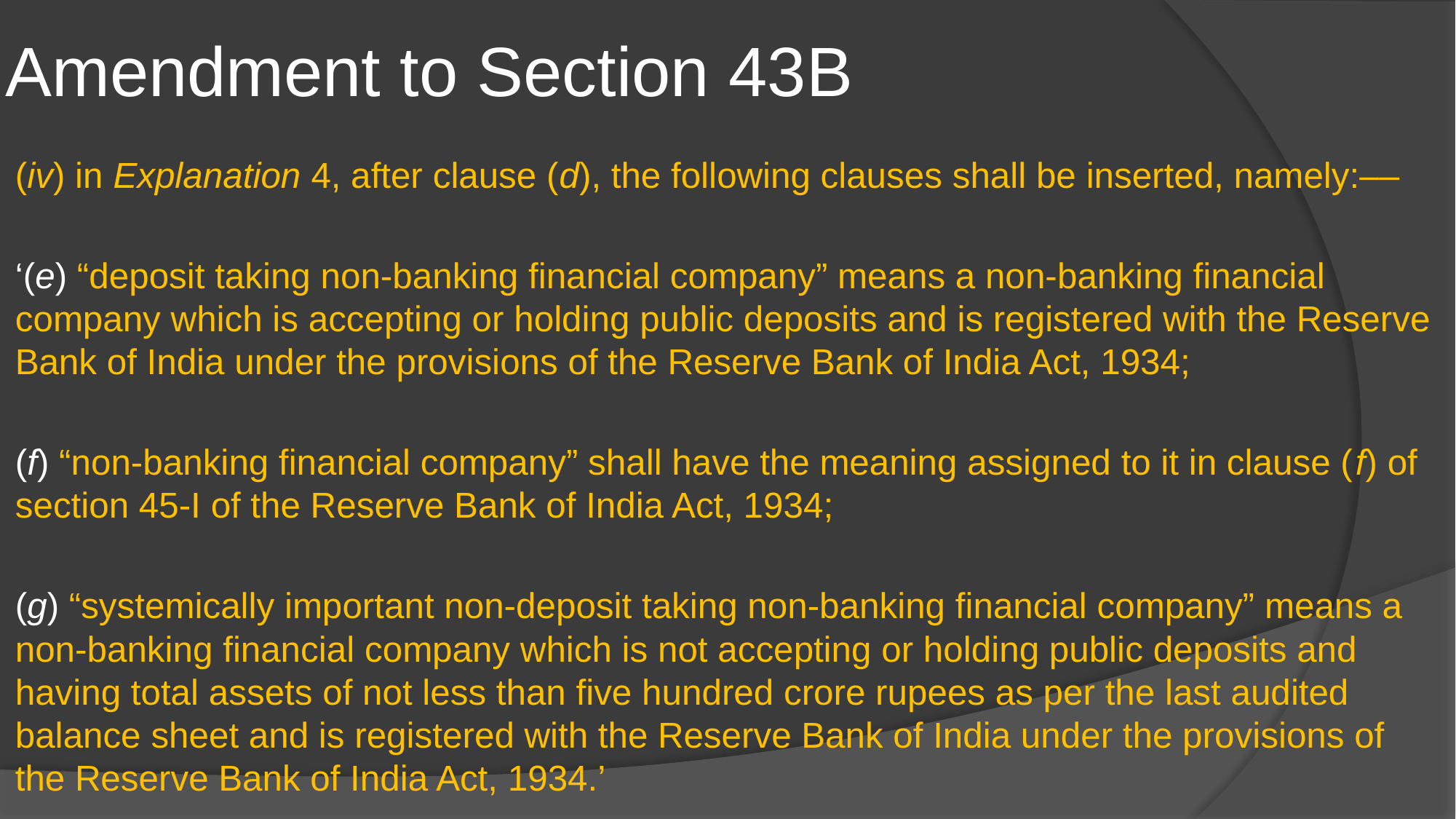

# Amendment to Section 43B
(iv) in Explanation 4, after clause (d), the following clauses shall be inserted, namely:––

‘(e) “deposit taking non-banking financial company” means a non-banking financial company which is accepting or holding public deposits and is registered with the Reserve Bank of India under the provisions of the Reserve Bank of India Act, 1934;

(f) “non-banking financial company” shall have the meaning assigned to it in clause (f) of section 45-I of the Reserve Bank of India Act, 1934;

(g) “systemically important non-deposit taking non-banking financial company” means a non-banking financial company which is not accepting or holding public deposits and having total assets of not less than five hundred crore rupees as per the last audited balance sheet and is registered with the Reserve Bank of India under the provisions of the Reserve Bank of India Act, 1934.’